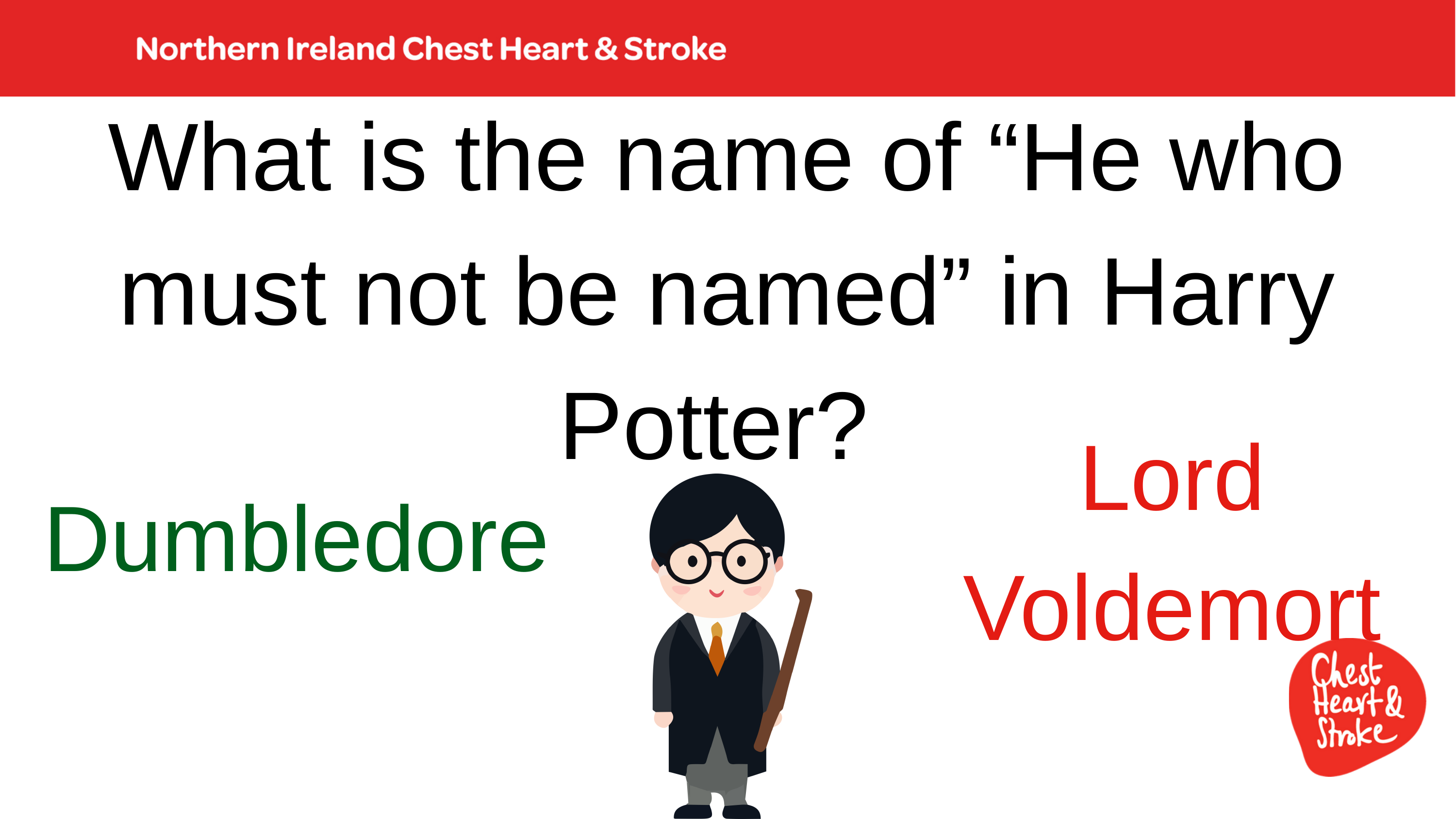

What is the name of “He who must not be named” in Harry Potter?
Lord Voldemort
Dumbledore